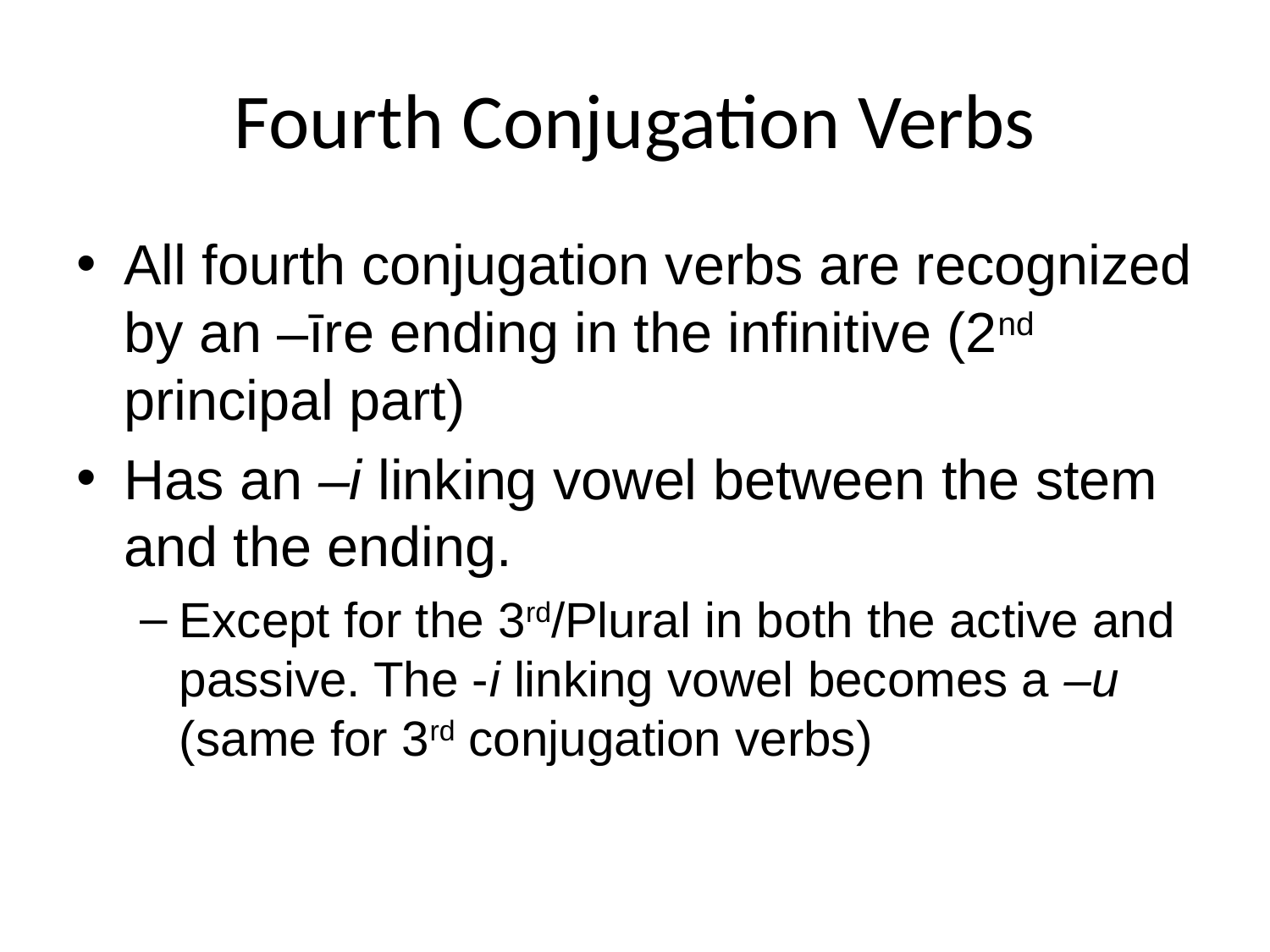

# Fourth Conjugation Verbs
All fourth conjugation verbs are recognized by an –īre ending in the infinitive (2nd principal part)
Has an –i linking vowel between the stem and the ending.
Except for the 3rd/Plural in both the active and passive. The -i linking vowel becomes a –u (same for 3rd conjugation verbs)